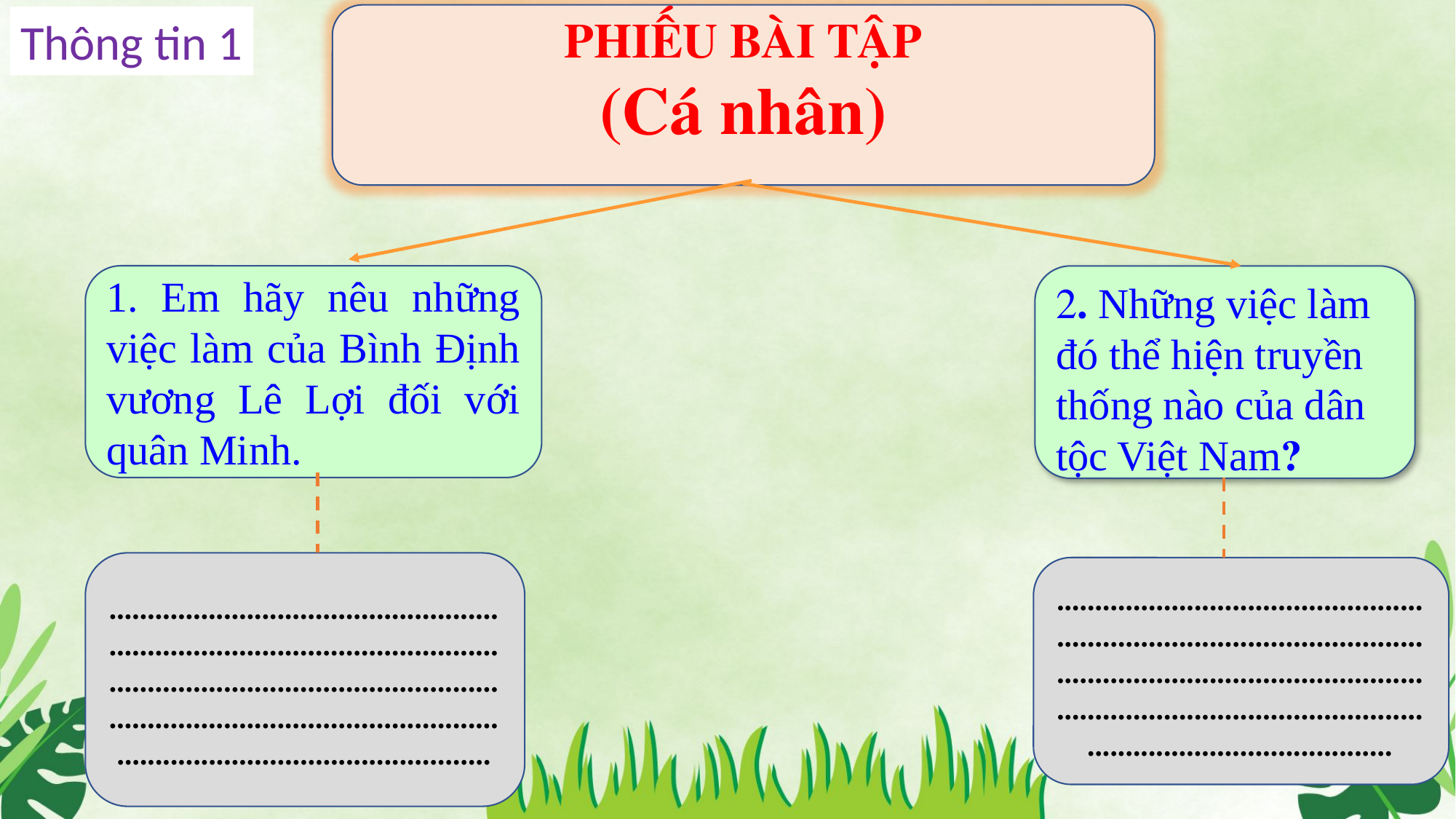

PHIẾU BÀI TẬP
(Cá nhân)

Thông tin 1

1. Em hãy nêu những việc làm của Bình Định vương Lê Lợi đối với quân Minh.

2. Những việc làm đó thể hiện truyền thống nào của dân tộc Việt Nam?

.............................................................................................................................................................................................................................................................
........................................................................................................................................................................................................................................